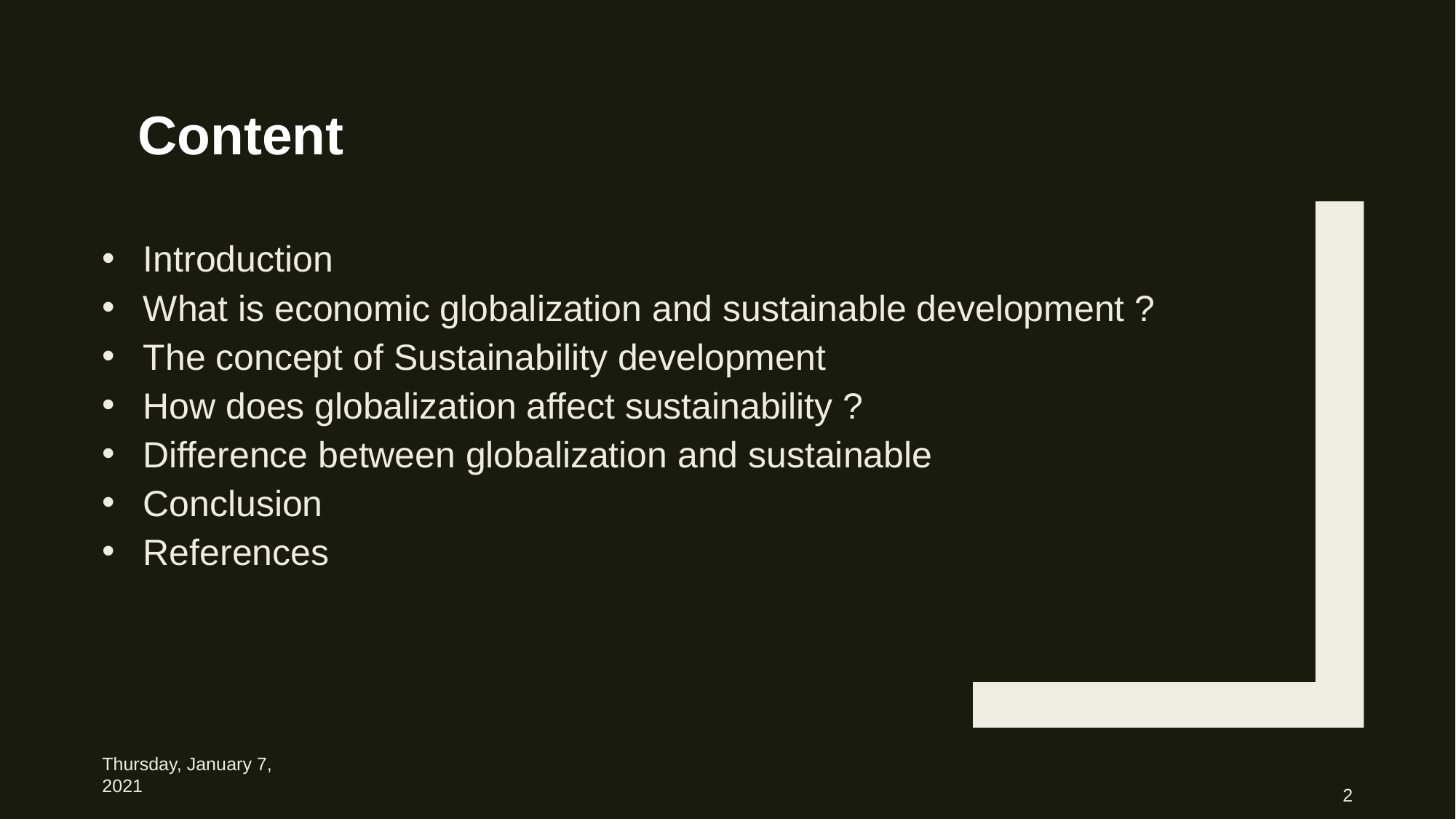

Content
Introduction
What is economic globalization and sustainable development ?
The concept of Sustainability development
How does globalization affect sustainability ?
Difference between globalization and sustainable
Conclusion
References

Thursday, January 7, 2021
2